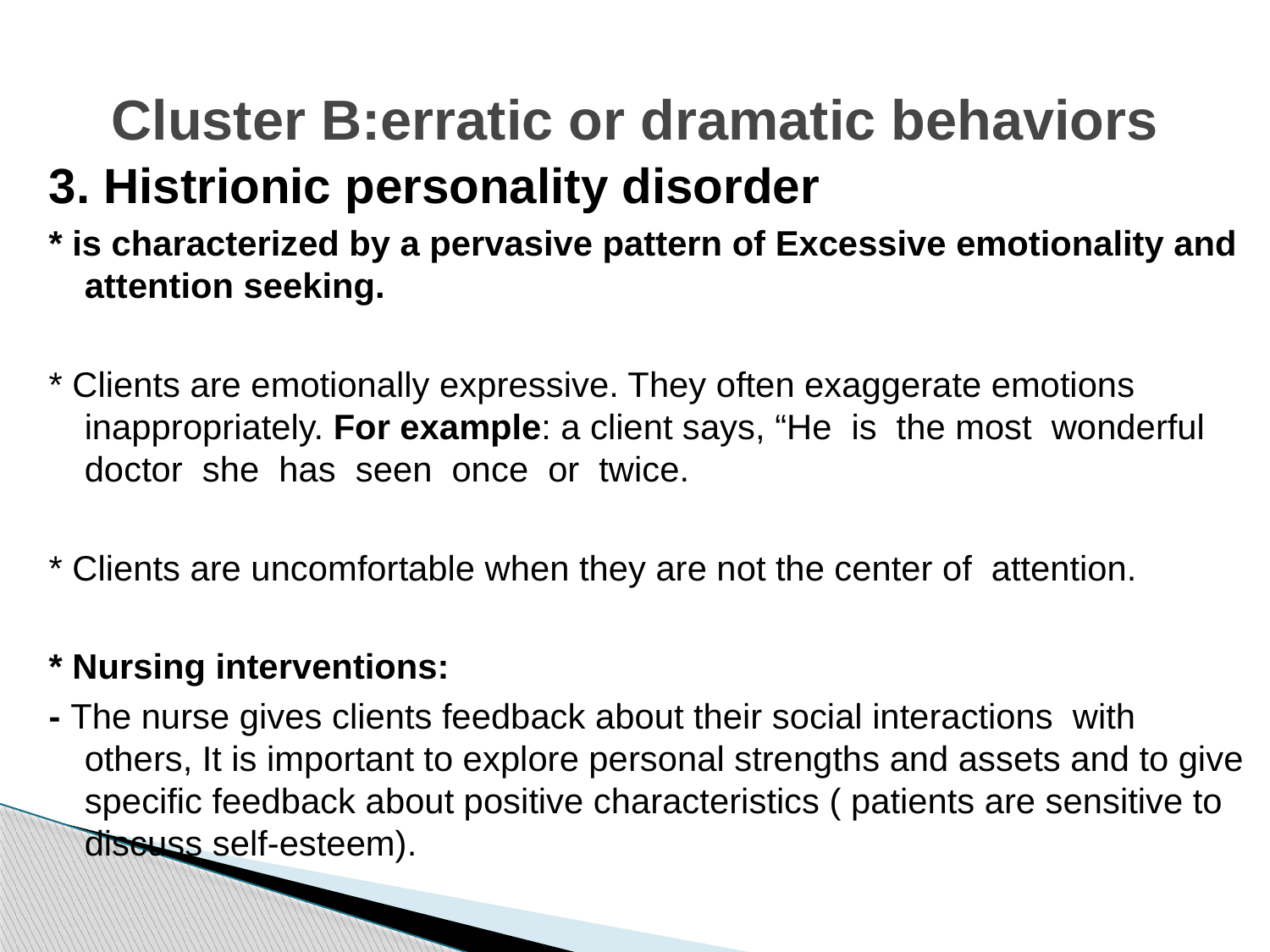

# Cluster B:erratic or dramatic behaviors
3. Histrionic personality disorder
* is characterized by a pervasive pattern of Excessive emotionality and attention seeking.

* Clients are emotionally expressive. They often exaggerate emotions inappropriately. For example: a client says, “He  is  the most  wonderful  doctor  she  has  seen  once  or  twice.

* Clients are uncomfortable when they are not the center of  attention.

* Nursing interventions:
- The nurse gives clients feedback about their social interactions  with  others, It is important to explore personal strengths and assets and to give specific feedback about positive characteristics ( patients are sensitive to discuss self-esteem).